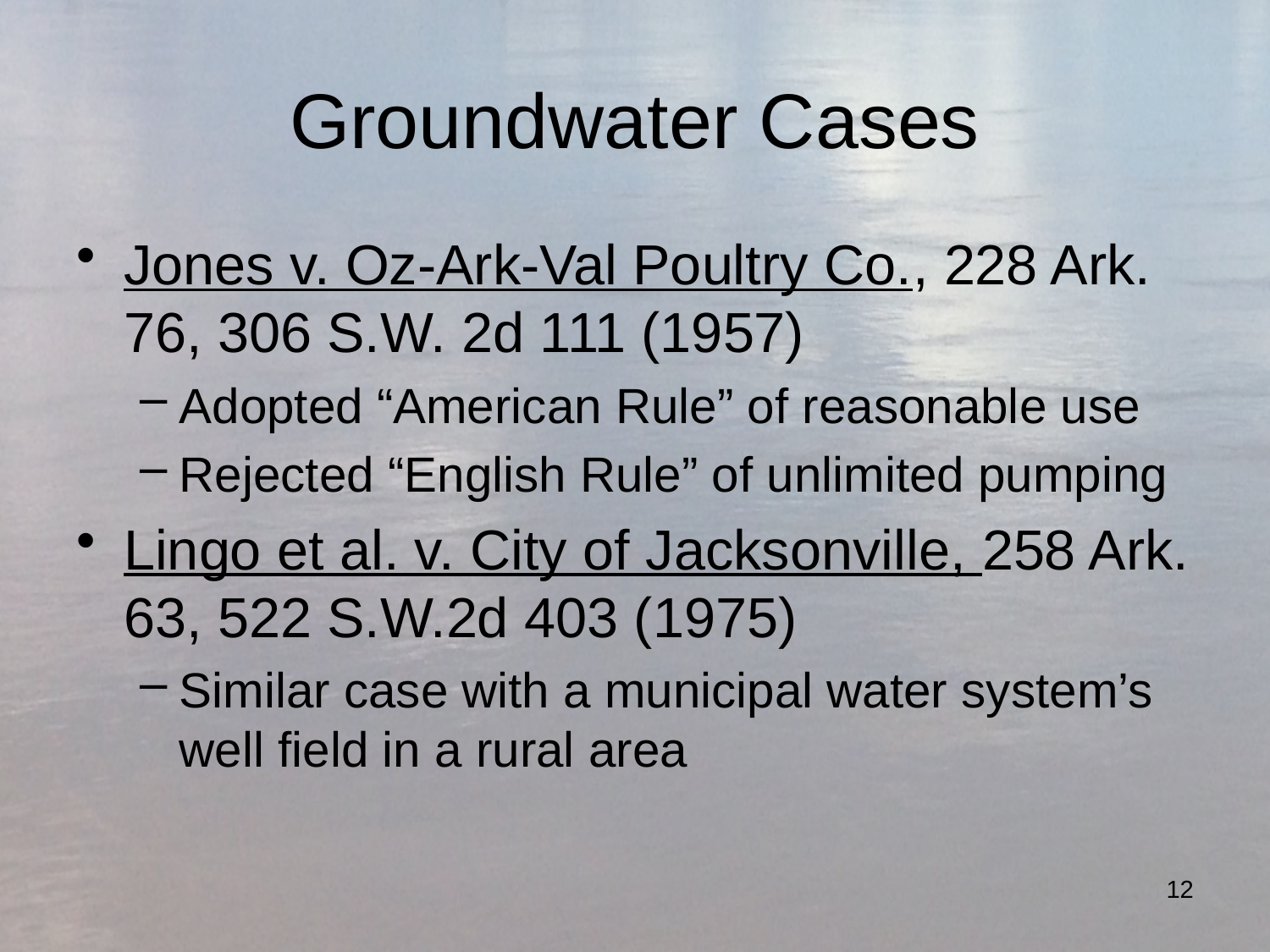

# Groundwater Cases
Jones v. Oz-Ark-Val Poultry Co., 228 Ark. 76, 306 S.W. 2d 111 (1957)
Adopted “American Rule” of reasonable use
Rejected “English Rule” of unlimited pumping
Lingo et al. v. City of Jacksonville, 258 Ark. 63, 522 S.W.2d 403 (1975)
Similar case with a municipal water system’s well field in a rural area
12